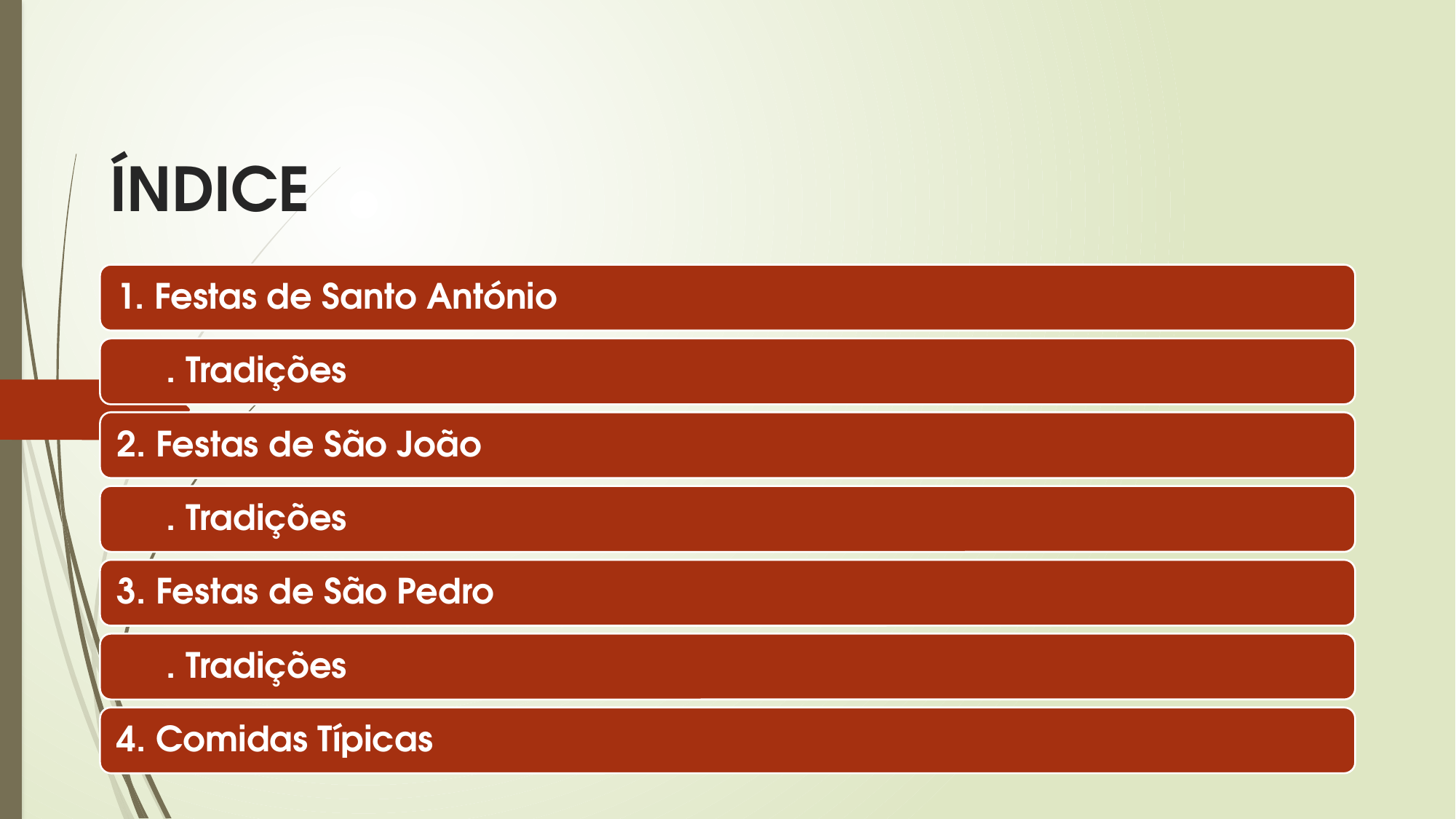

# ÍNDICE
1. Festas de Santo António
     . Tradições
2. Festas de São João
     . Tradições
3. Festas de São Pedro
     . Tradições
4. Comidas Típicas